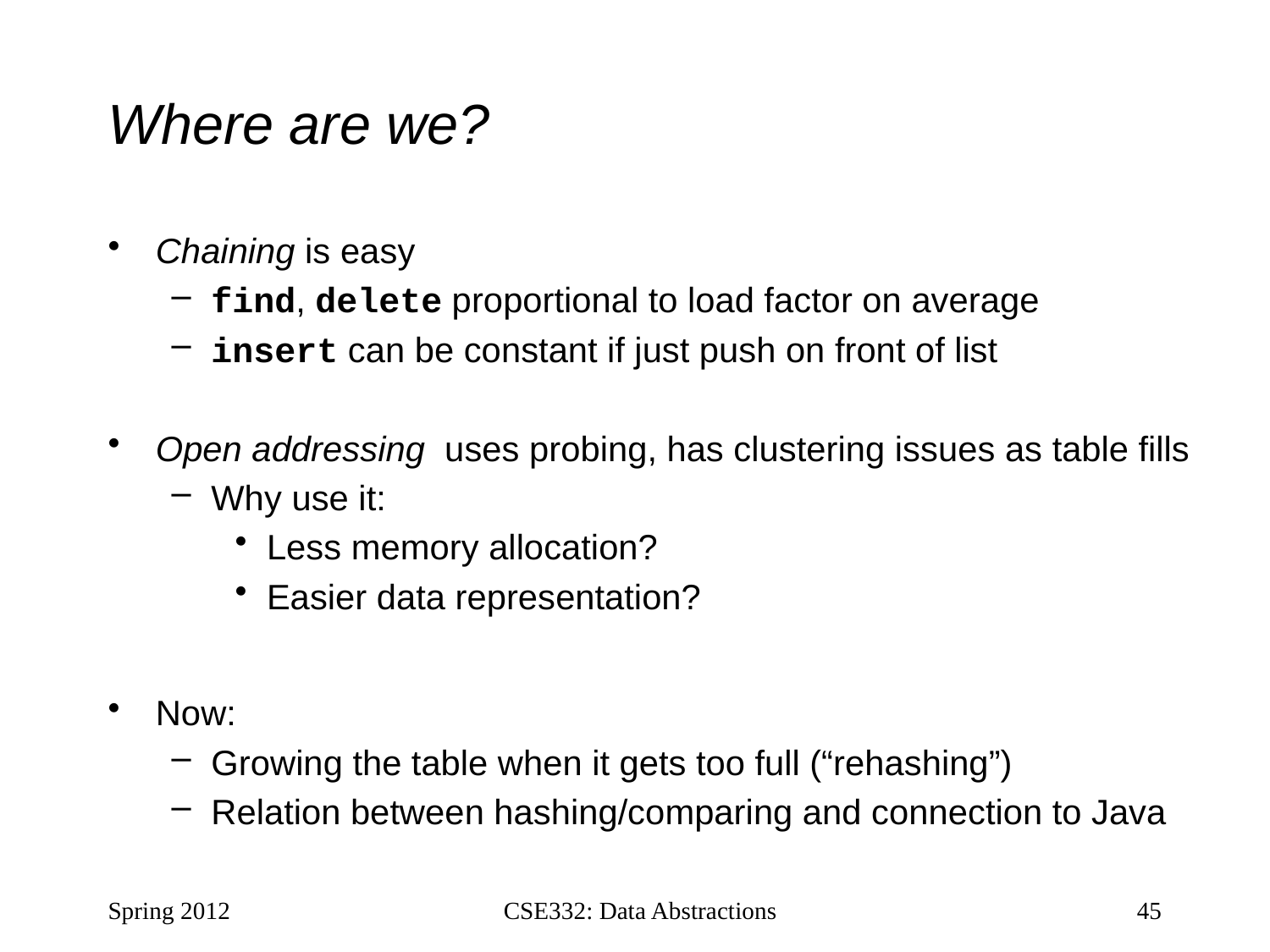

# Where are we?
Chaining is easy
find, delete proportional to load factor on average
insert can be constant if just push on front of list

Open addressing  uses probing, has clustering issues as table fills
Why use it:
Less memory allocation?
Easier data representation?

Now:
Growing the table when it gets too full (“rehashing”)
Relation between hashing/comparing and connection to Java
Spring 2012
CSE332: Data Abstractions
45